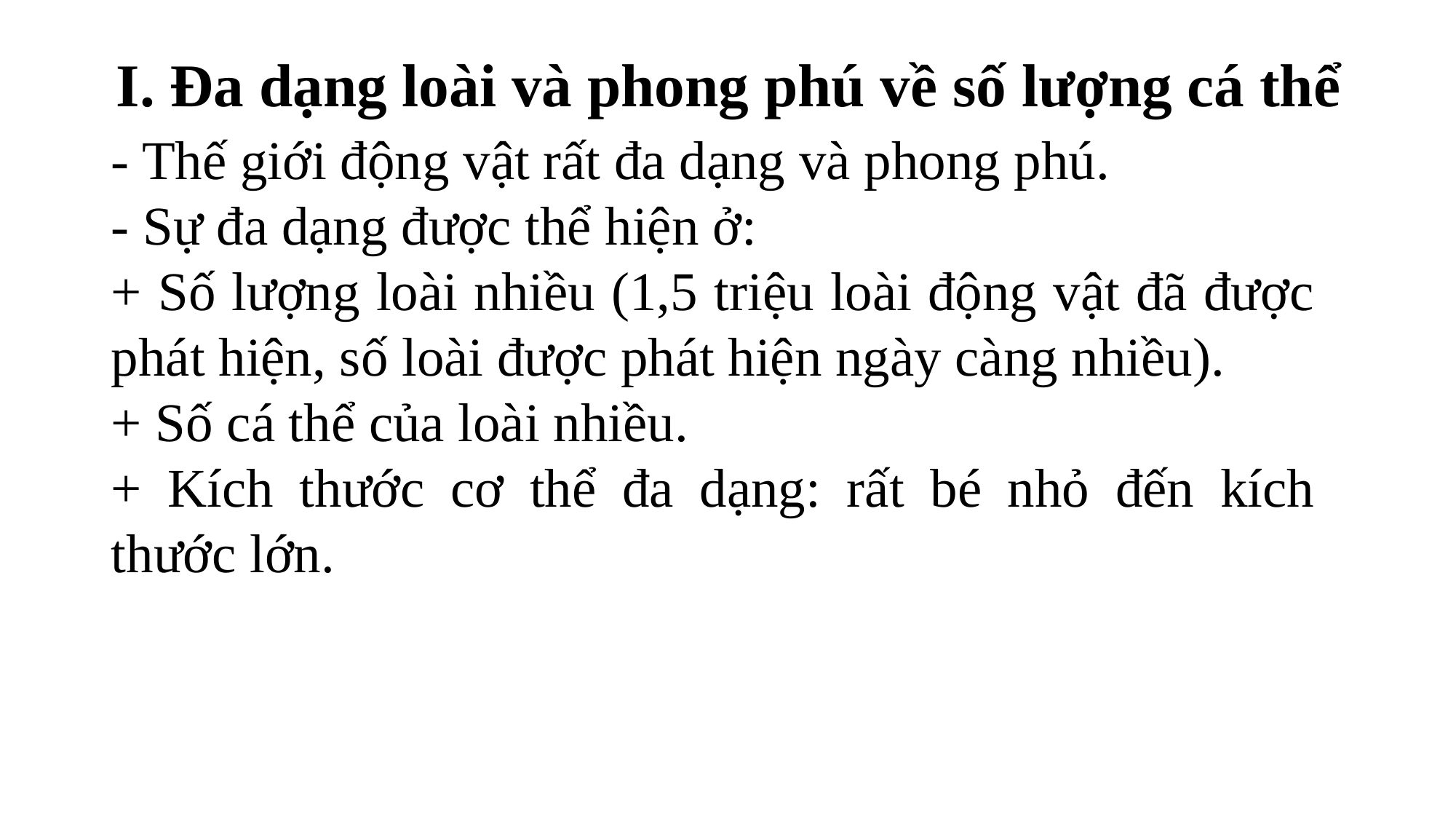

# I. Đa dạng loài và phong phú về số lượng cá thể
- Thế giới động vật rất đa dạng và phong phú.
- Sự đa dạng được thể hiện ở:
+ Số lượng loài nhiều (1,5 triệu loài động vật đã được phát hiện, số loài được phát hiện ngày càng nhiều).
+ Số cá thể của loài nhiều.
+ Kích thước cơ thể đa dạng: rất bé nhỏ đến kích thước lớn.